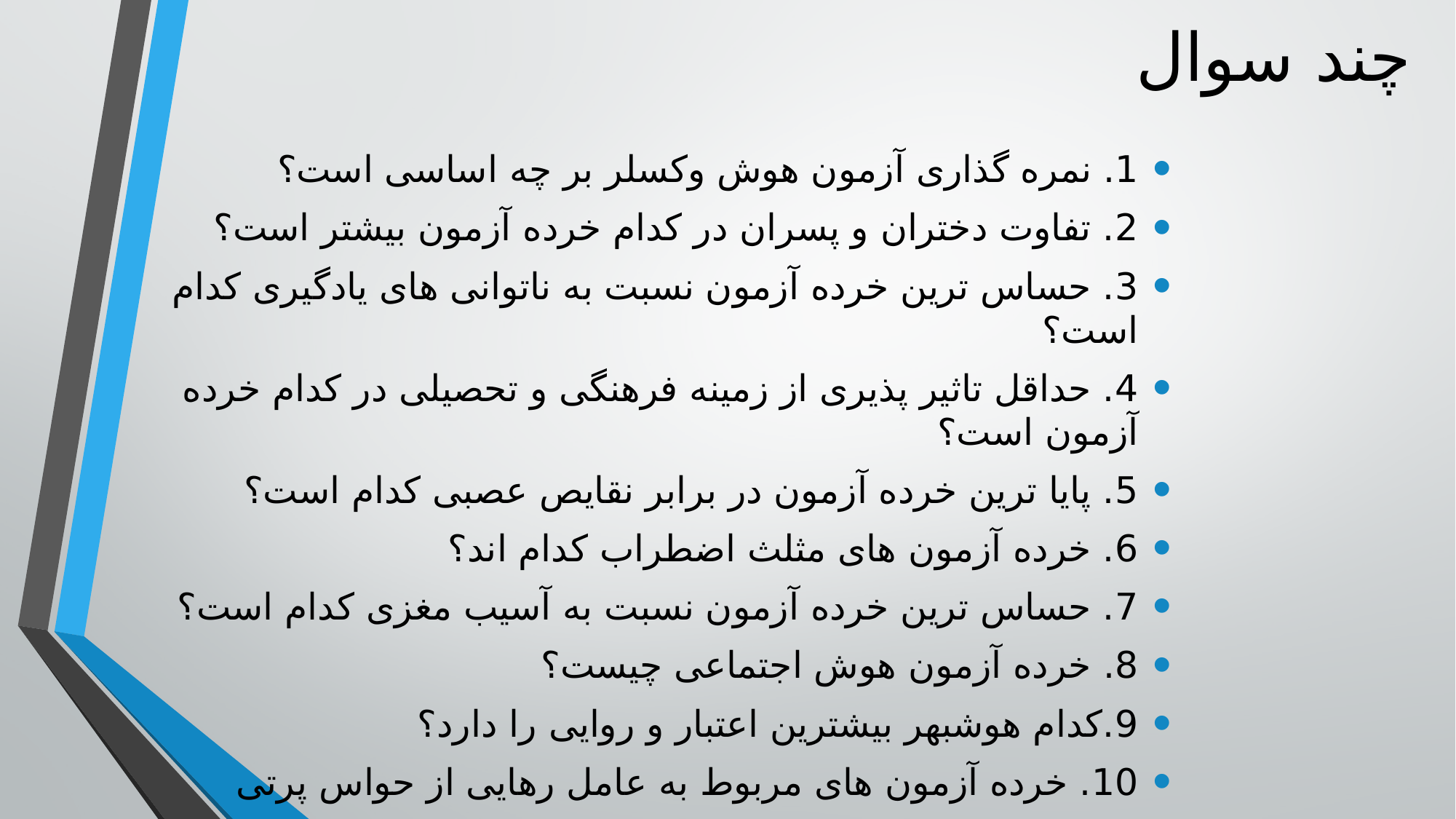

# چند سوال
1. نمره گذاری آزمون هوش وکسلر بر چه اساسی است؟
2. تفاوت دختران و پسران در کدام خرده آزمون بیشتر است؟
3. حساس ترین خرده آزمون نسبت به ناتوانی های یادگیری کدام است؟
4. حداقل تاثیر پذیری از زمینه فرهنگی و تحصیلی در کدام خرده آزمون است؟
5. پایا ترین خرده آزمون در برابر نقایص عصبی کدام است؟
6. خرده آزمون های مثلث اضطراب کدام اند؟
7. حساس ترین خرده آزمون نسبت به آسیب مغزی کدام است؟
8. خرده آزمون هوش اجتماعی چیست؟
9.کدام هوشبهر بیشترین اعتبار و روایی را دارد؟
10. خرده آزمون های مربوط به عامل رهایی از حواس پرتی